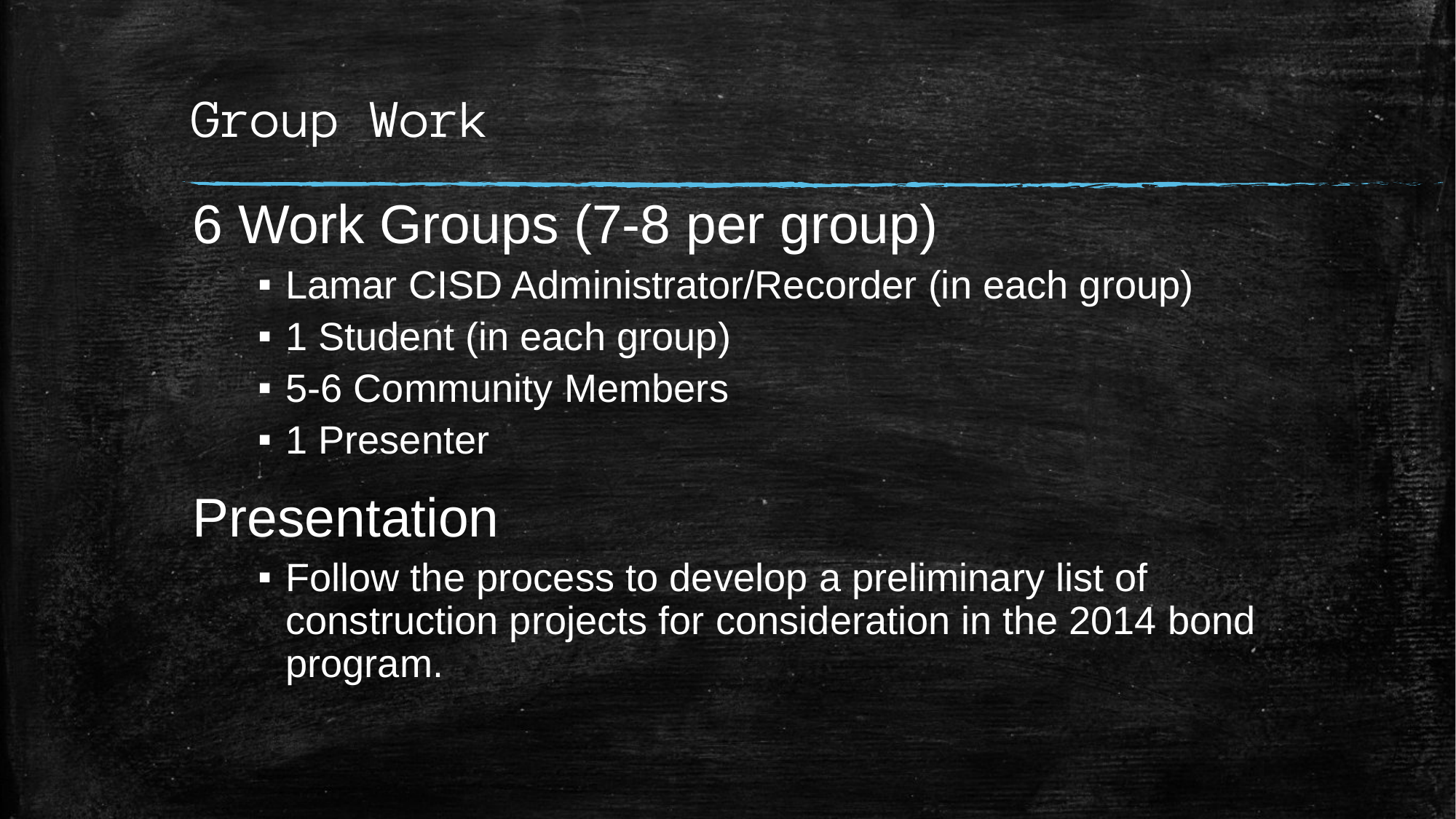

# Group Work
6 Work Groups (7-8 per group)
Lamar CISD Administrator/Recorder (in each group)
1 Student (in each group)
5-6 Community Members
1 Presenter
Presentation
Follow the process to develop a preliminary list of construction projects for consideration in the 2014 bond program.